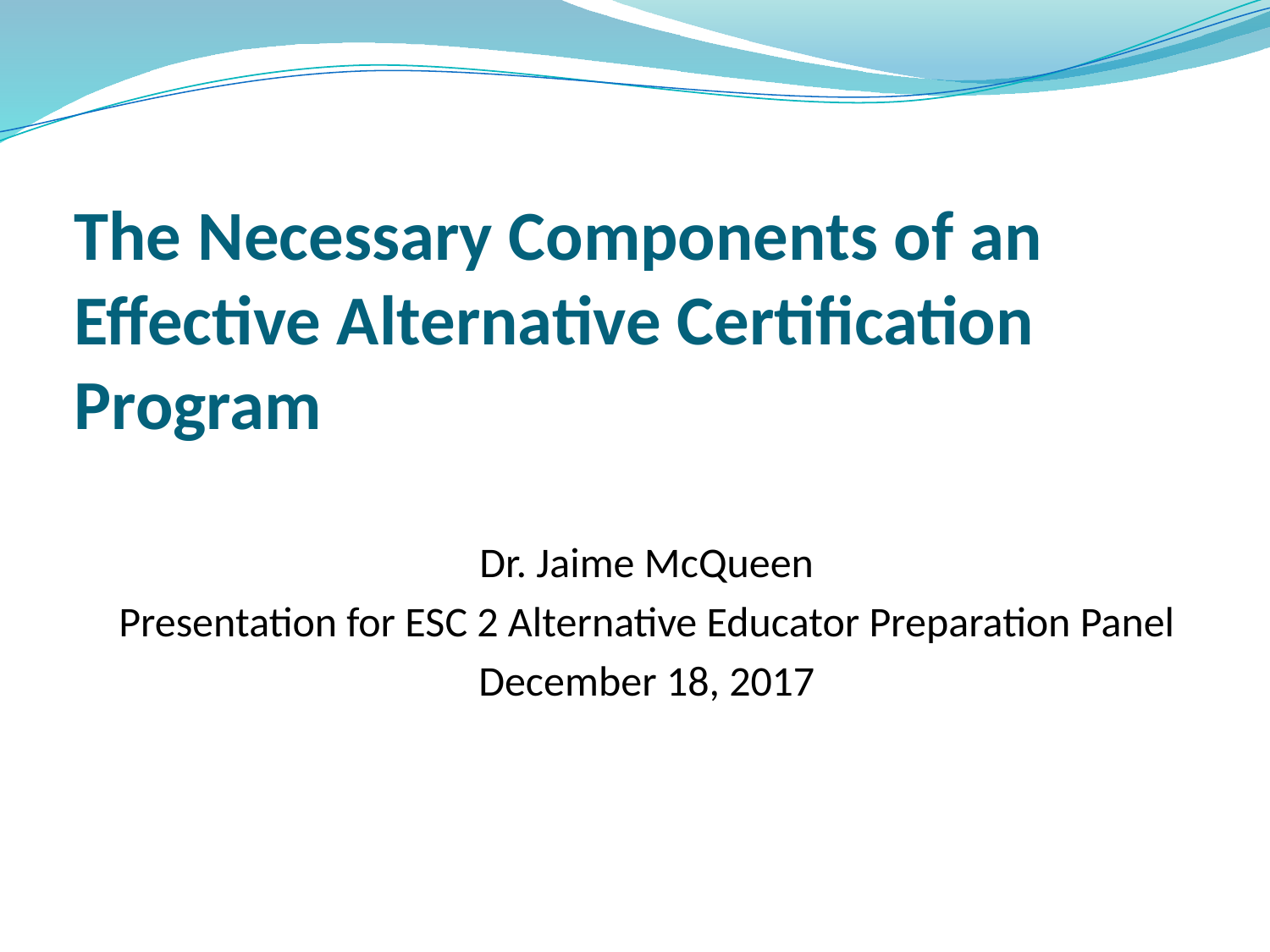

# The Necessary Components of an Effective Alternative Certification Program
Dr. Jaime McQueen
Presentation for ESC 2 Alternative Educator Preparation Panel
December 18, 2017